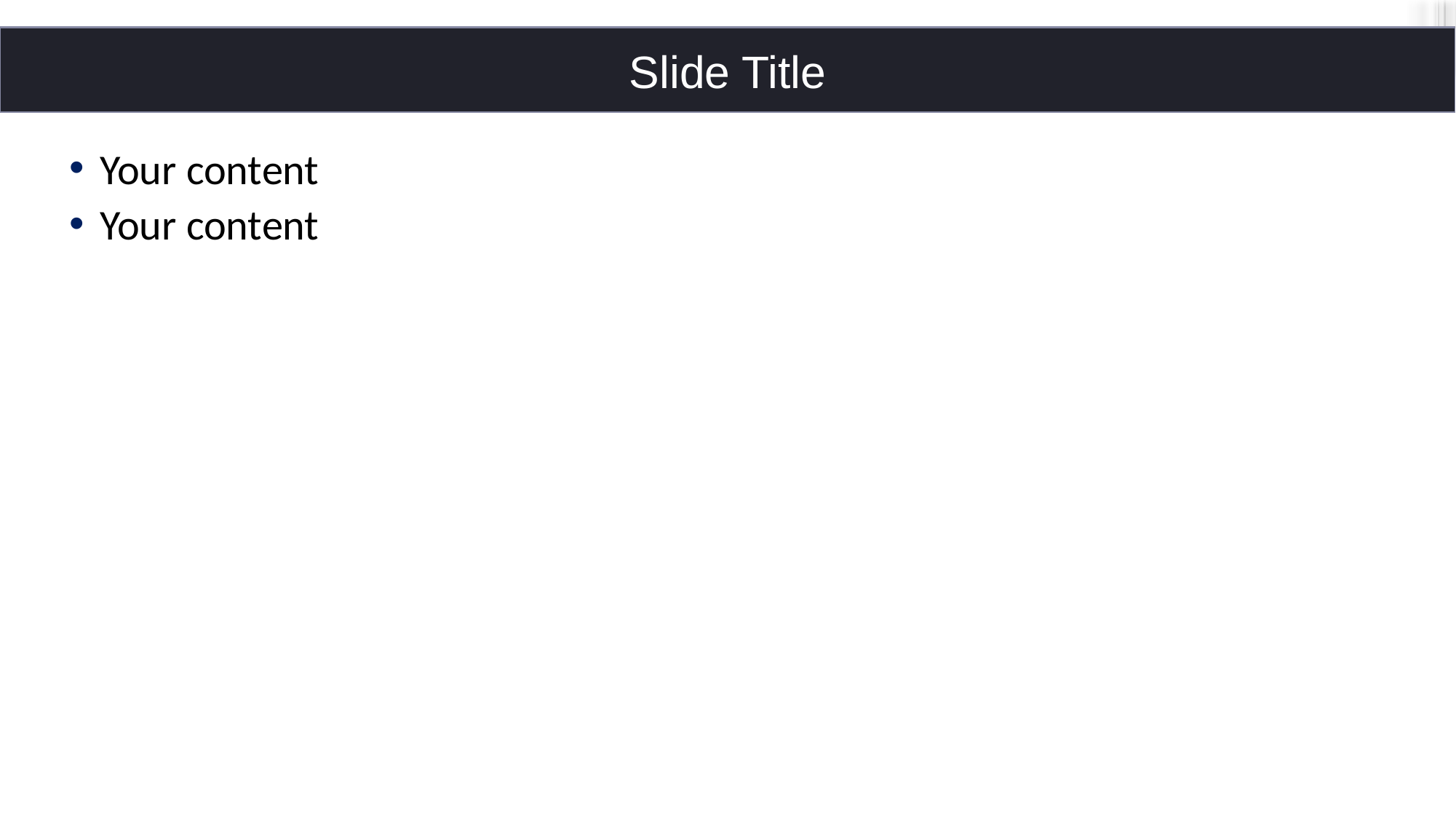

# Slide Title
Your content
Your content